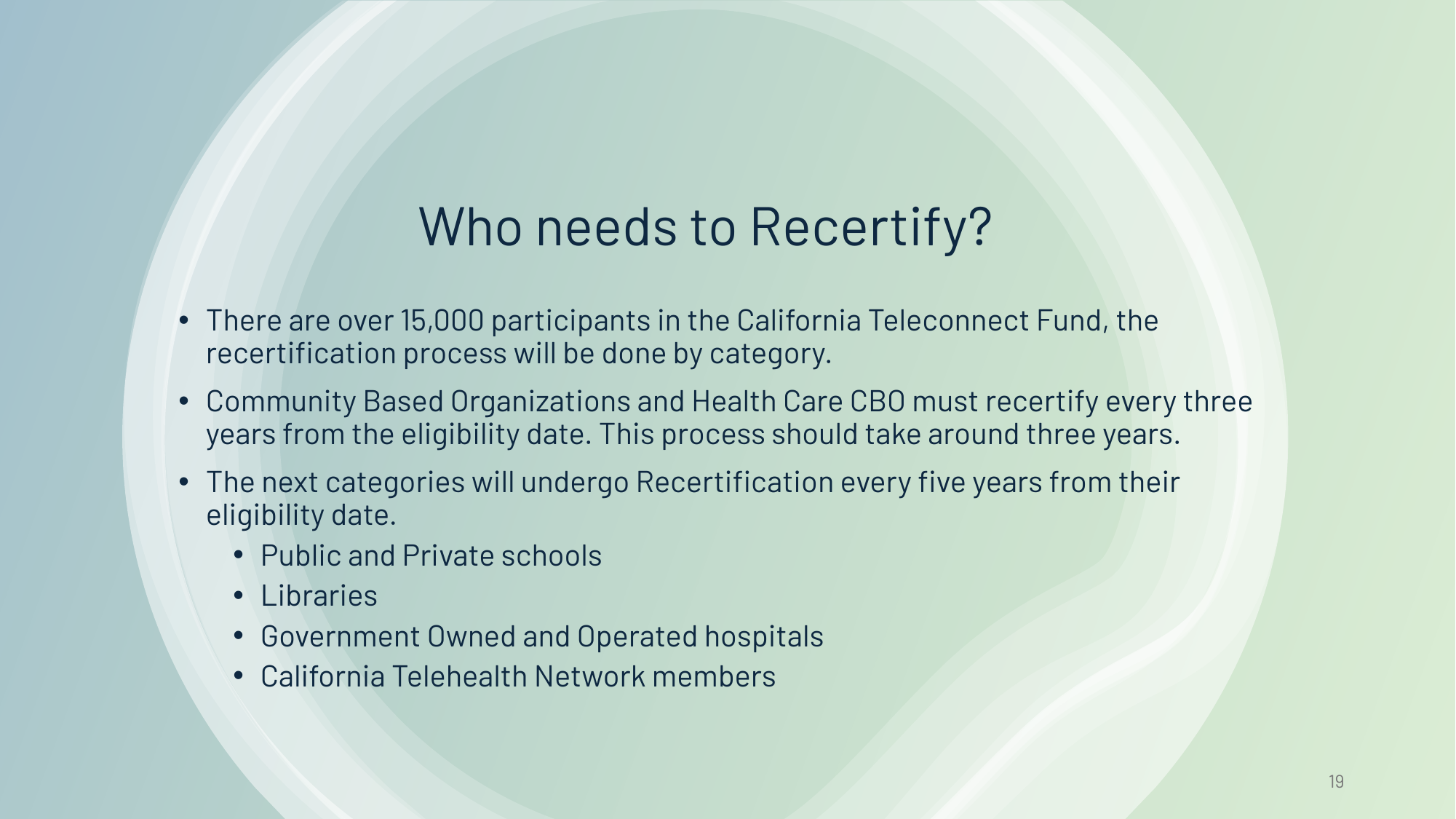

# Who needs to Recertify?

There are over 15,000 participants in the California Teleconnect Fund, the recertification process will be done by category.
Community Based Organizations and Health Care CBO must recertify every three years from the eligibility date. This process should take around three years.
The next categories will undergo Recertification every five years from their eligibility date.
Public and Private schools
Libraries
Government Owned and Operated hospitals
California Telehealth Network members
19